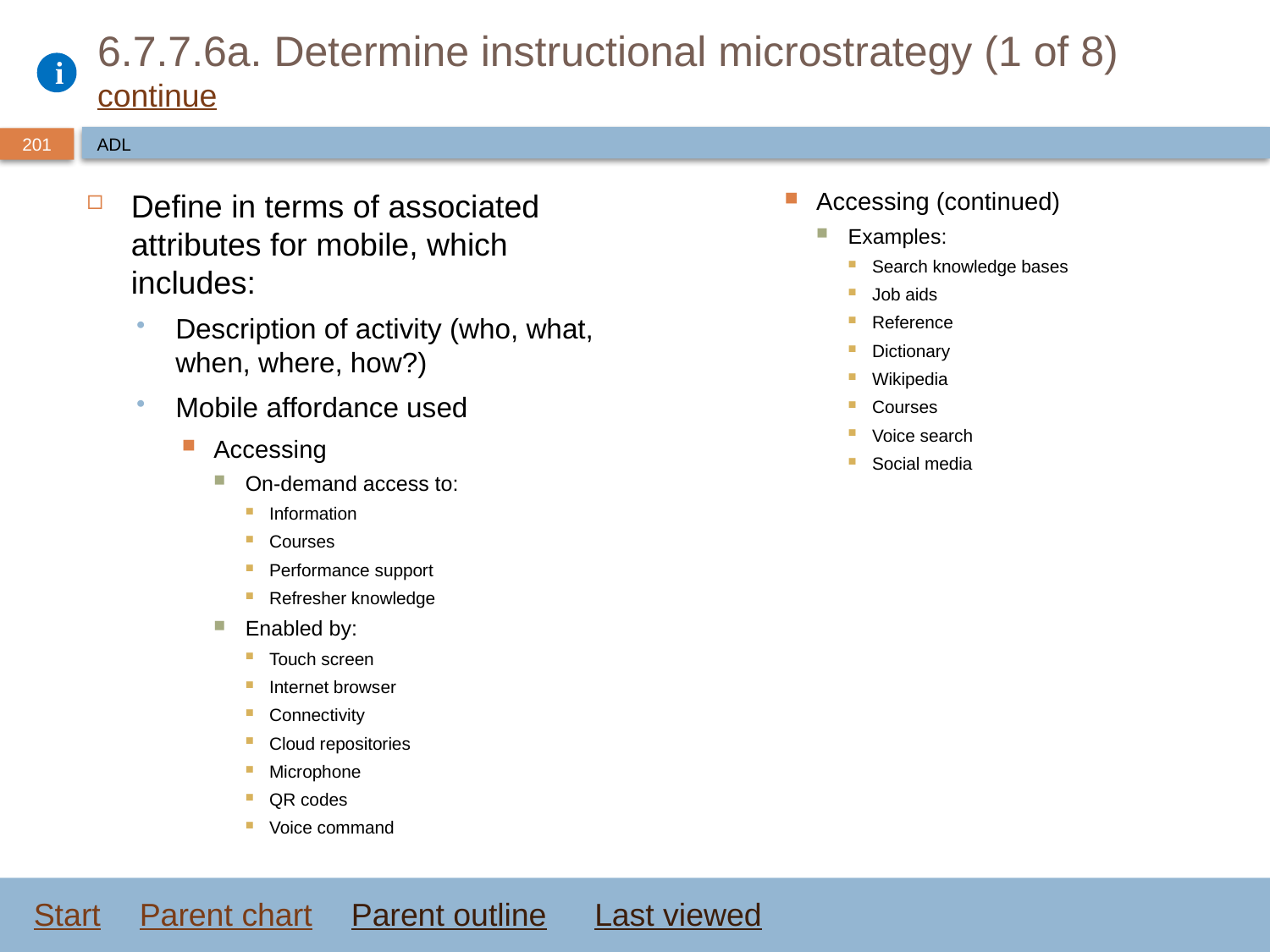

# 6.7.7.6a. Determine instructional microstrategy (1 of 8) continue
ADL
Define in terms of associated attributes for mobile, which includes:
Description of activity (who, what, when, where, how?)
Mobile affordance used
Accessing
On-demand access to:
Information
Courses
Performance support
Refresher knowledge
Enabled by:
Touch screen
Internet browser
Connectivity
Cloud repositories
Microphone
QR codes
Voice command
Accessing (continued)
Examples:
Search knowledge bases
Job aids
Reference
Dictionary
Wikipedia
Courses
Voice search
Social media

Start
Parent chart
Parent outline
Last viewed